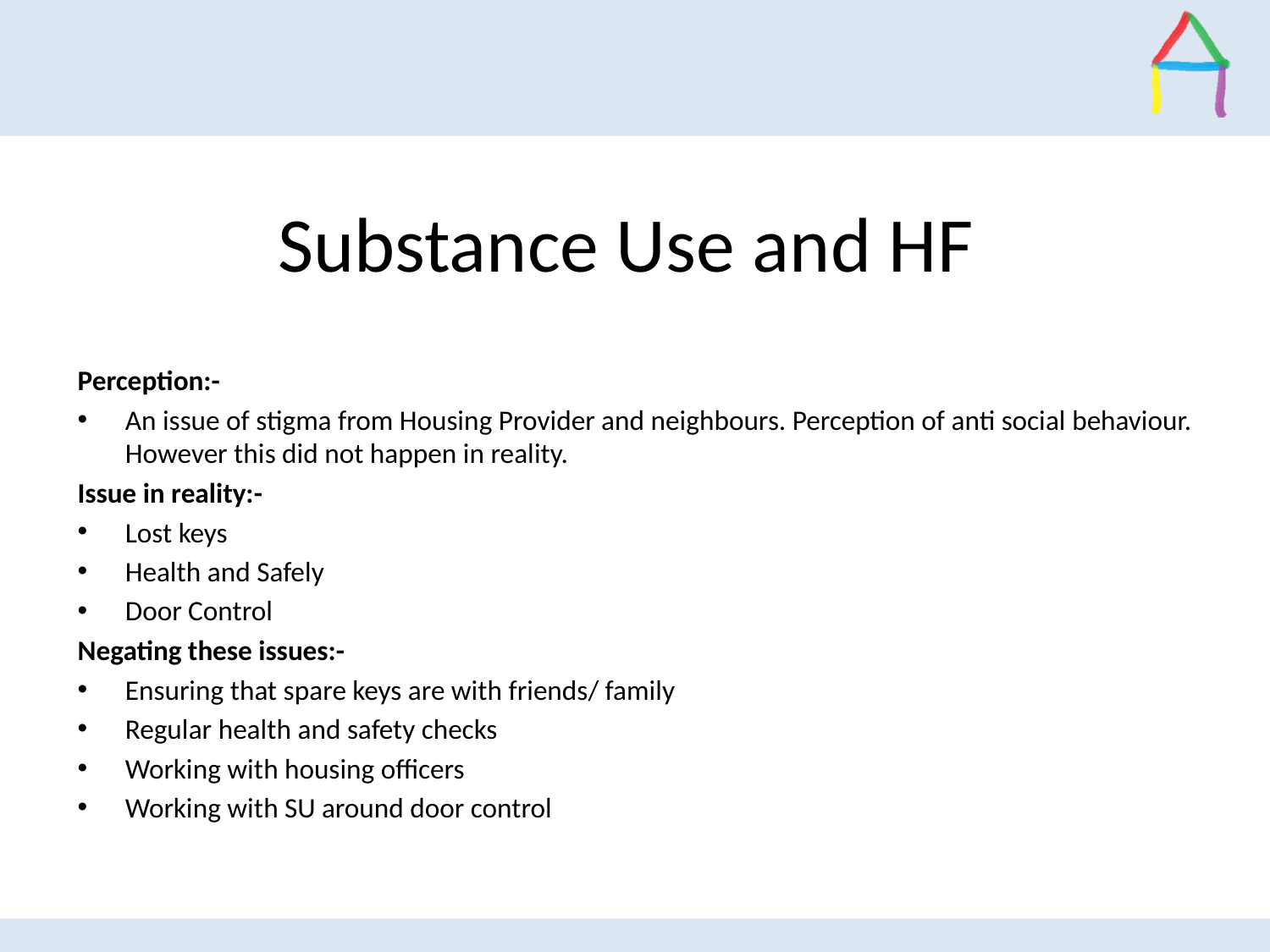

# Substance Use and HF
Perception:-
An issue of stigma from Housing Provider and neighbours. Perception of anti social behaviour. However this did not happen in reality.
Issue in reality:-
Lost keys
Health and Safely
Door Control
Negating these issues:-
Ensuring that spare keys are with friends/ family
Regular health and safety checks
Working with housing officers
Working with SU around door control